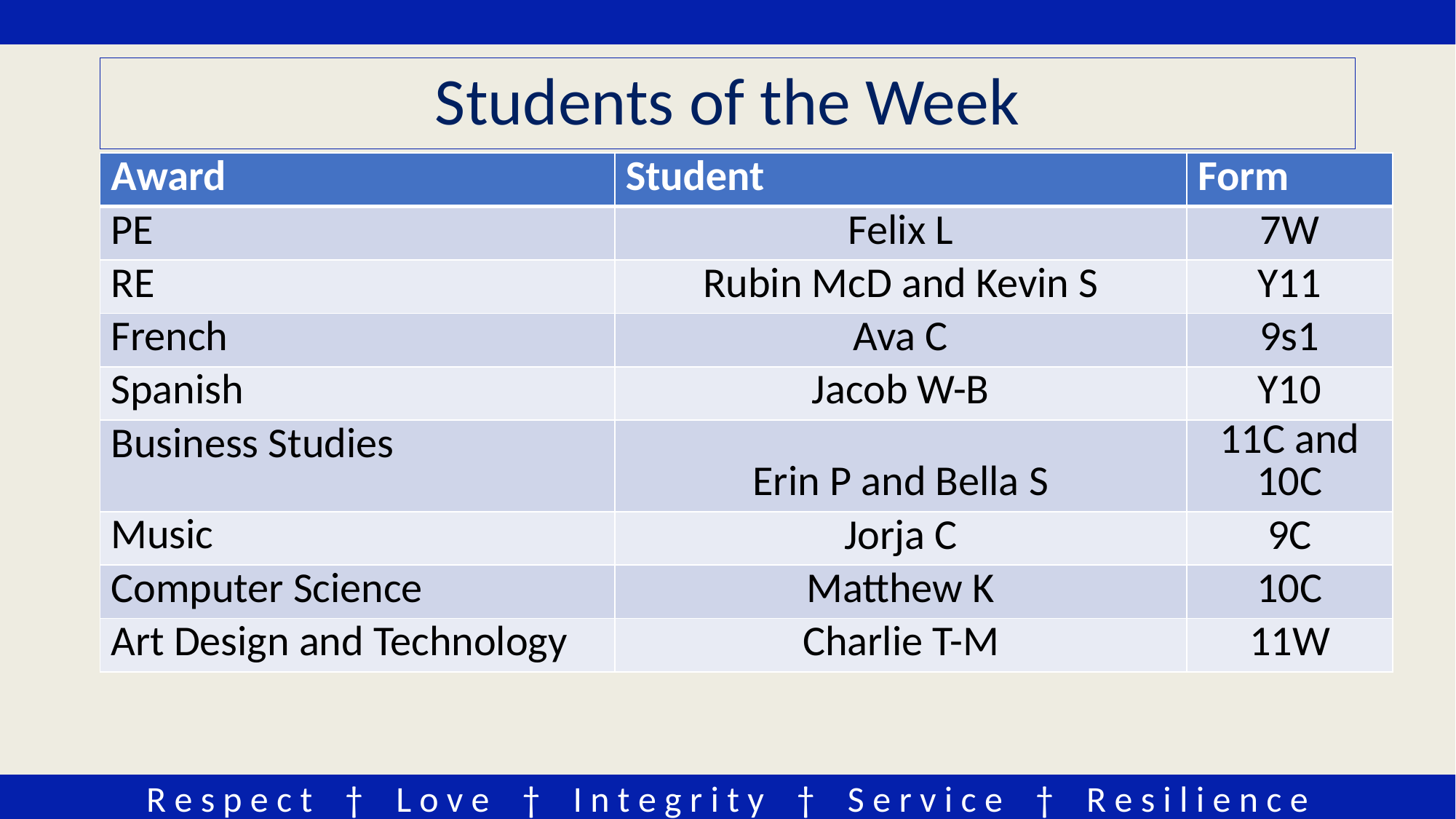

# Students of the Week
| Award | Student | Form |
| --- | --- | --- |
| PE | Felix L | 7W |
| RE | Rubin McD and Kevin S | Y11 |
| French | Ava C | 9s1 |
| Spanish | Jacob W-B | Y10 |
| Business Studies | Erin P and Bella S | 11C and 10C |
| Music | Jorja C | 9C |
| Computer Science | Matthew K | 10C |
| Art Design and Technology | Charlie T-M | 11W |